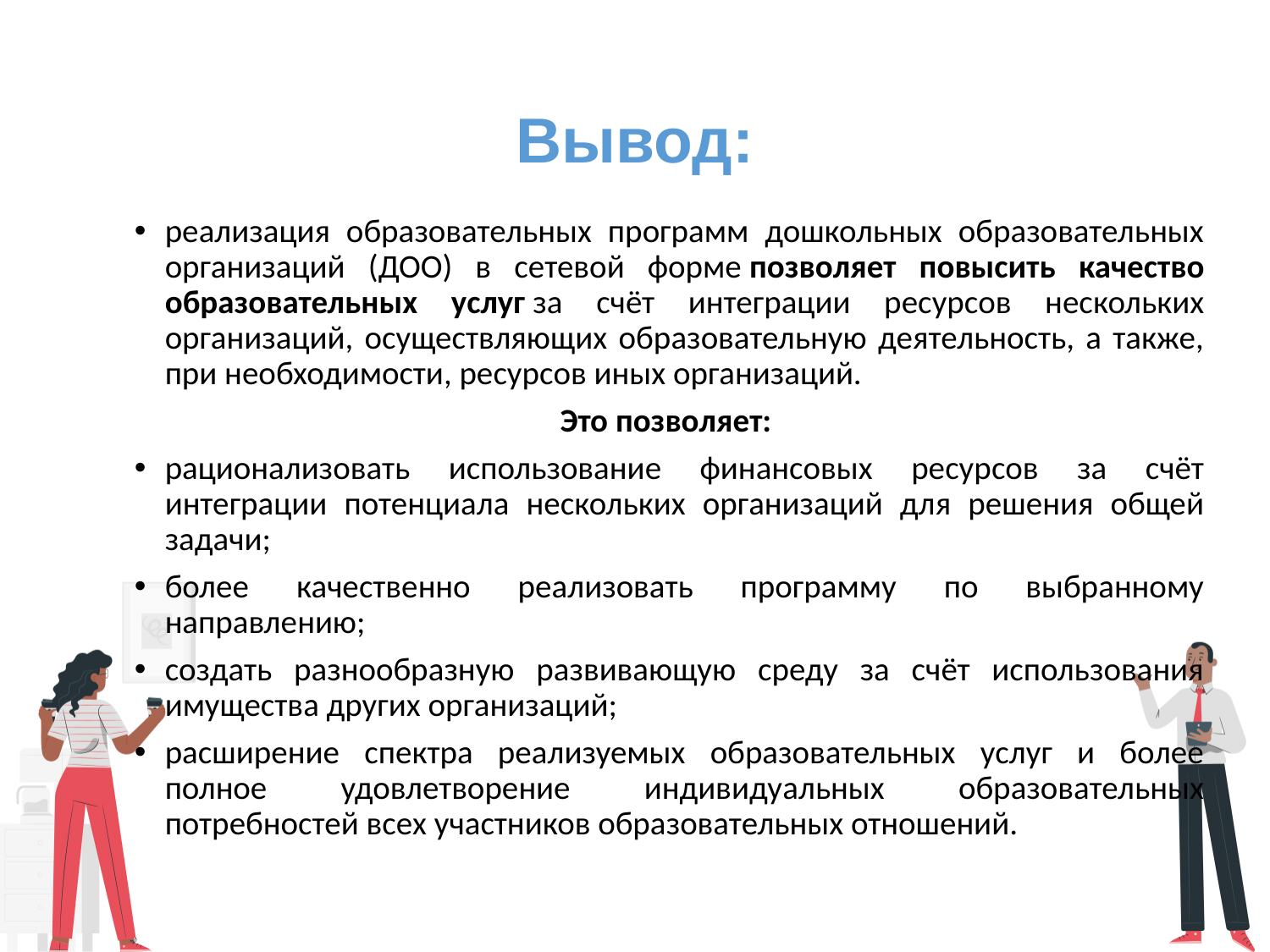

# Вывод:
реализация образовательных программ дошкольных образовательных организаций (ДОО) в сетевой форме позволяет повысить качество образовательных услуг за счёт интеграции ресурсов нескольких организаций, осуществляющих образовательную деятельность, а также, при необходимости, ресурсов иных организаций.
Это позволяет:
рационализовать использование финансовых ресурсов за счёт интеграции потенциала нескольких организаций для решения общей задачи;
более качественно реализовать программу по выбранному направлению;
создать разнообразную развивающую среду за счёт использования имущества других организаций;
расширение спектра реализуемых образовательных услуг и более полное удовлетворение индивидуальных образовательных потребностей всех участников образовательных отношений.